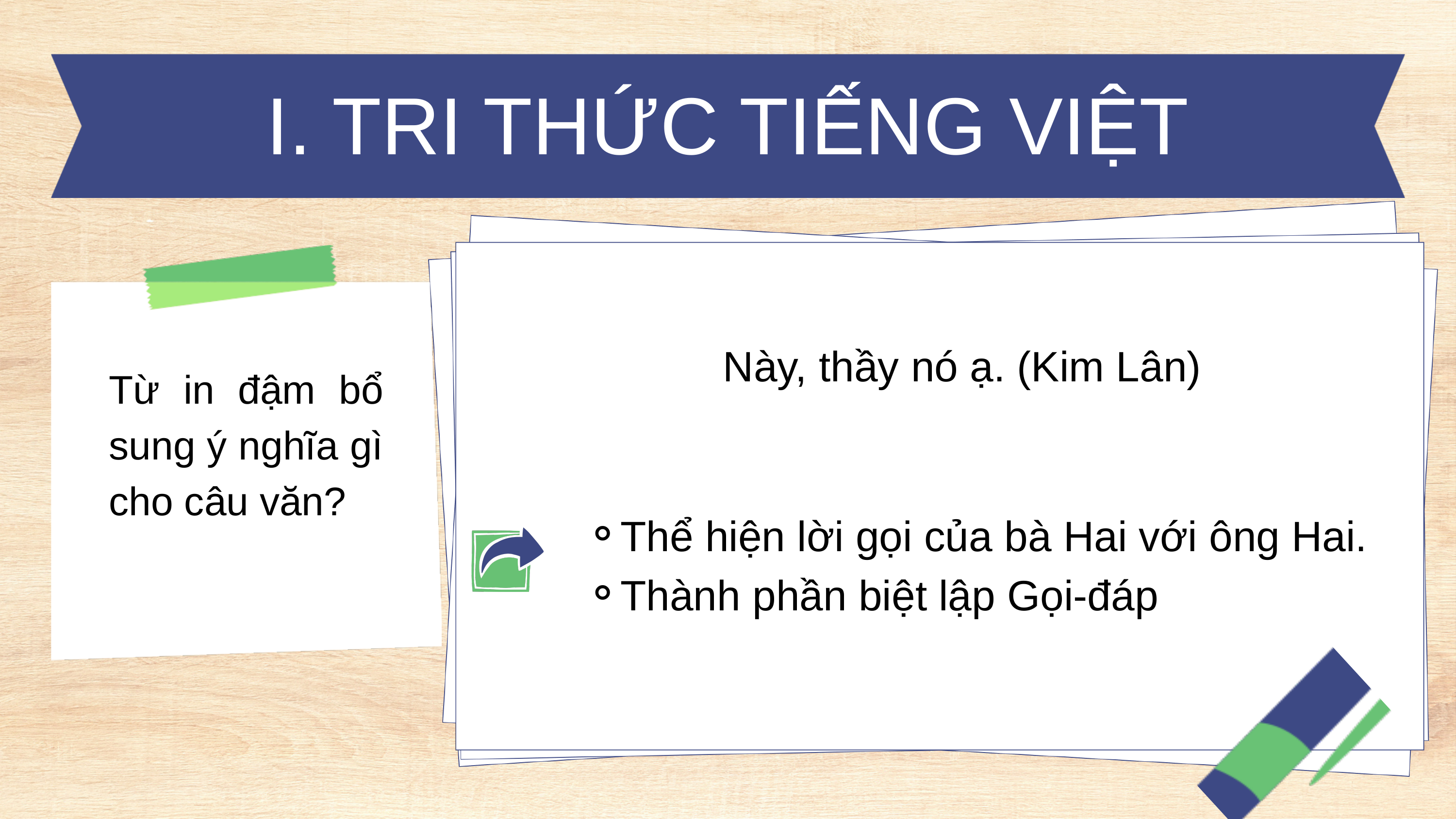

I. TRI THỨC TIẾNG VIỆT

Này, thầy nó ạ. (Kim Lân)
Từ in đậm bổ sung ý nghĩa gì cho câu văn?
Thể hiện lời gọi của bà Hai với ông Hai.
Thành phần biệt lập Gọi-đáp